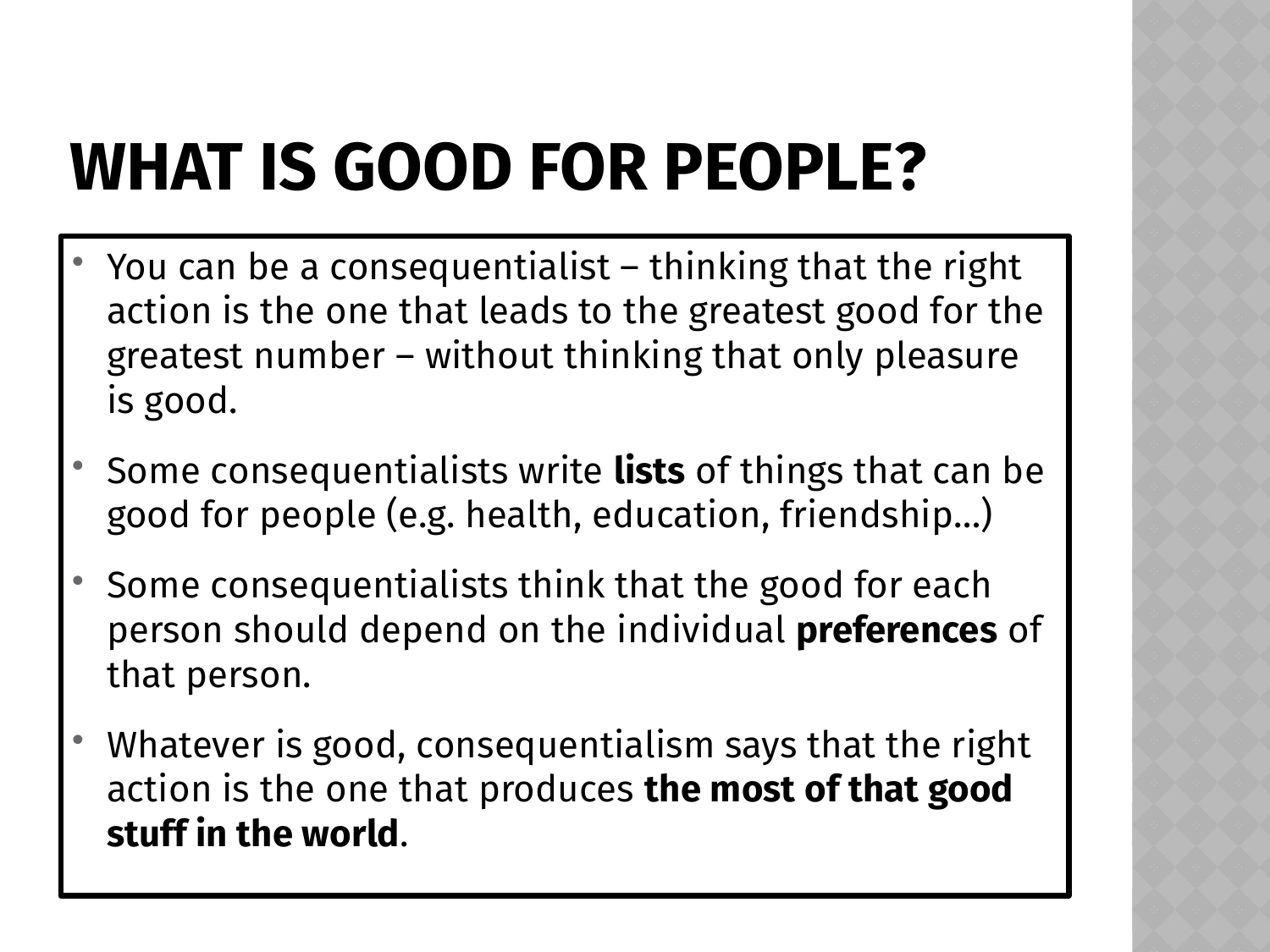

# What is GOOD FOR PEOPLE?
You can be a consequentialist – thinking that the right action is the one that leads to the greatest good for the greatest number – without thinking that only pleasure is good.
Some consequentialists write lists of things that can be good for people (e.g. health, education, friendship…)
Some consequentialists think that the good for each person should depend on the individual preferences of that person.
Whatever is good, consequentialism says that the right action is the one that produces the most of that good stuff in the world.